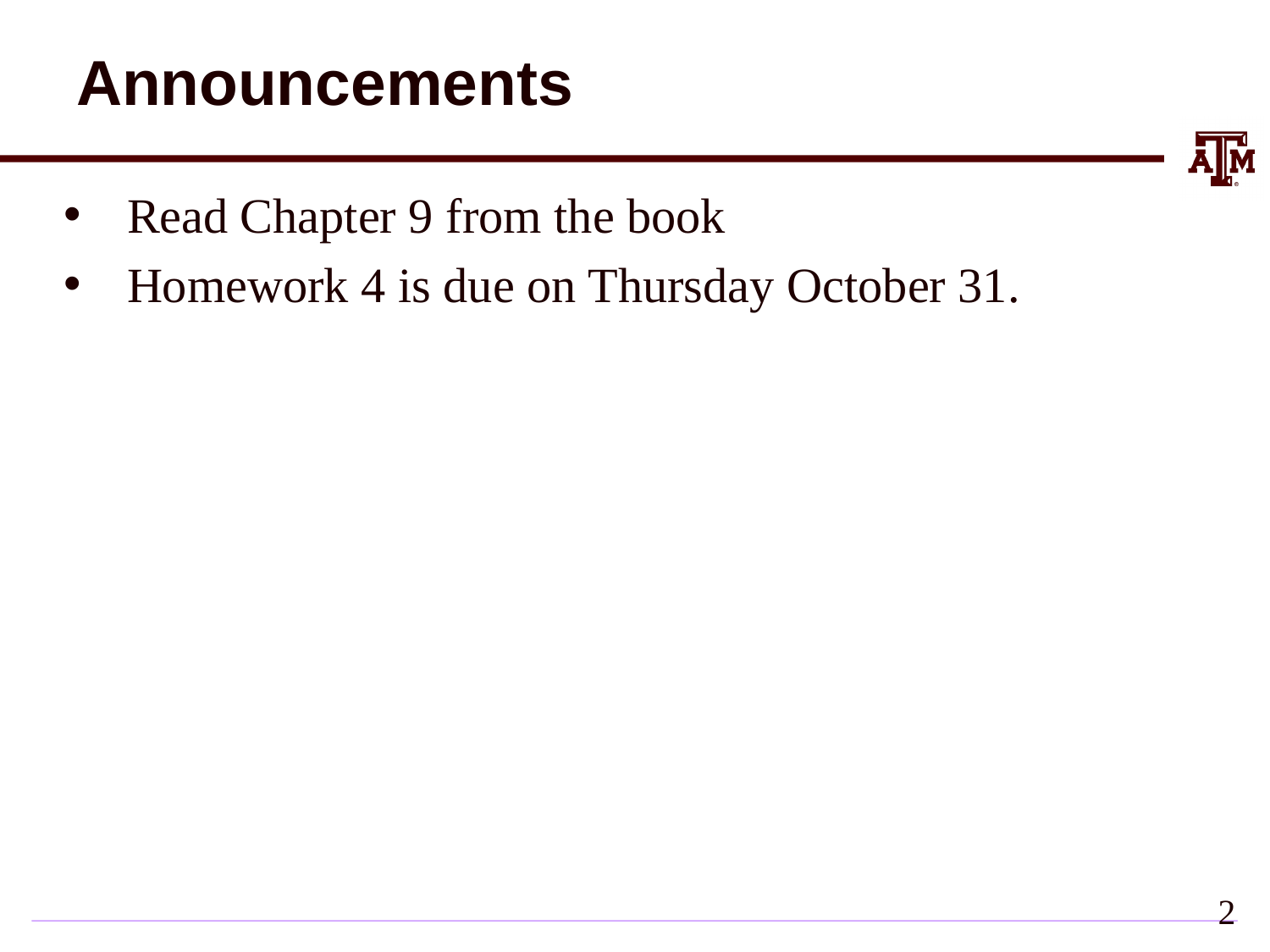

# Announcements
Read Chapter 9 from the book
Homework 4 is due on Thursday October 31.